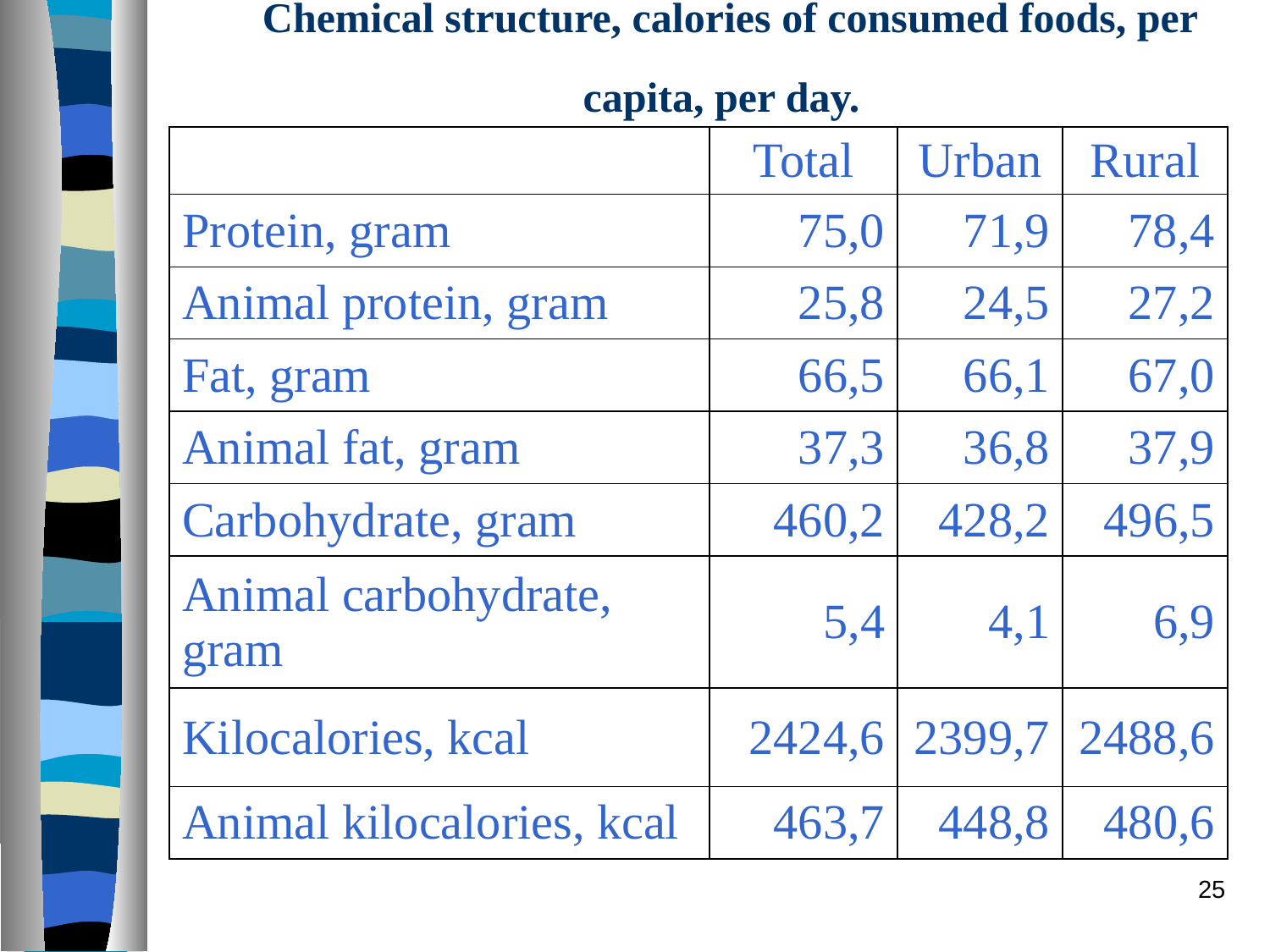

Chemical structure, calories of consumed foods, per capita, per day.
|  | Total | Urban | Rural |
| --- | --- | --- | --- |
| Protein, gram | 75,0 | 71,9 | 78,4 |
| Animal protein, gram | 25,8 | 24,5 | 27,2 |
| Fat, gram | 66,5 | 66,1 | 67,0 |
| Animal fat, gram | 37,3 | 36,8 | 37,9 |
| Carbohydrate, gram | 460,2 | 428,2 | 496,5 |
| Animal carbohydrate, gram | 5,4 | 4,1 | 6,9 |
| Kilocalories, kcal | 2424,6 | 2399,7 | 2488,6 |
| Animal kilocalories, kcal | 463,7 | 448,8 | 480,6 |
25